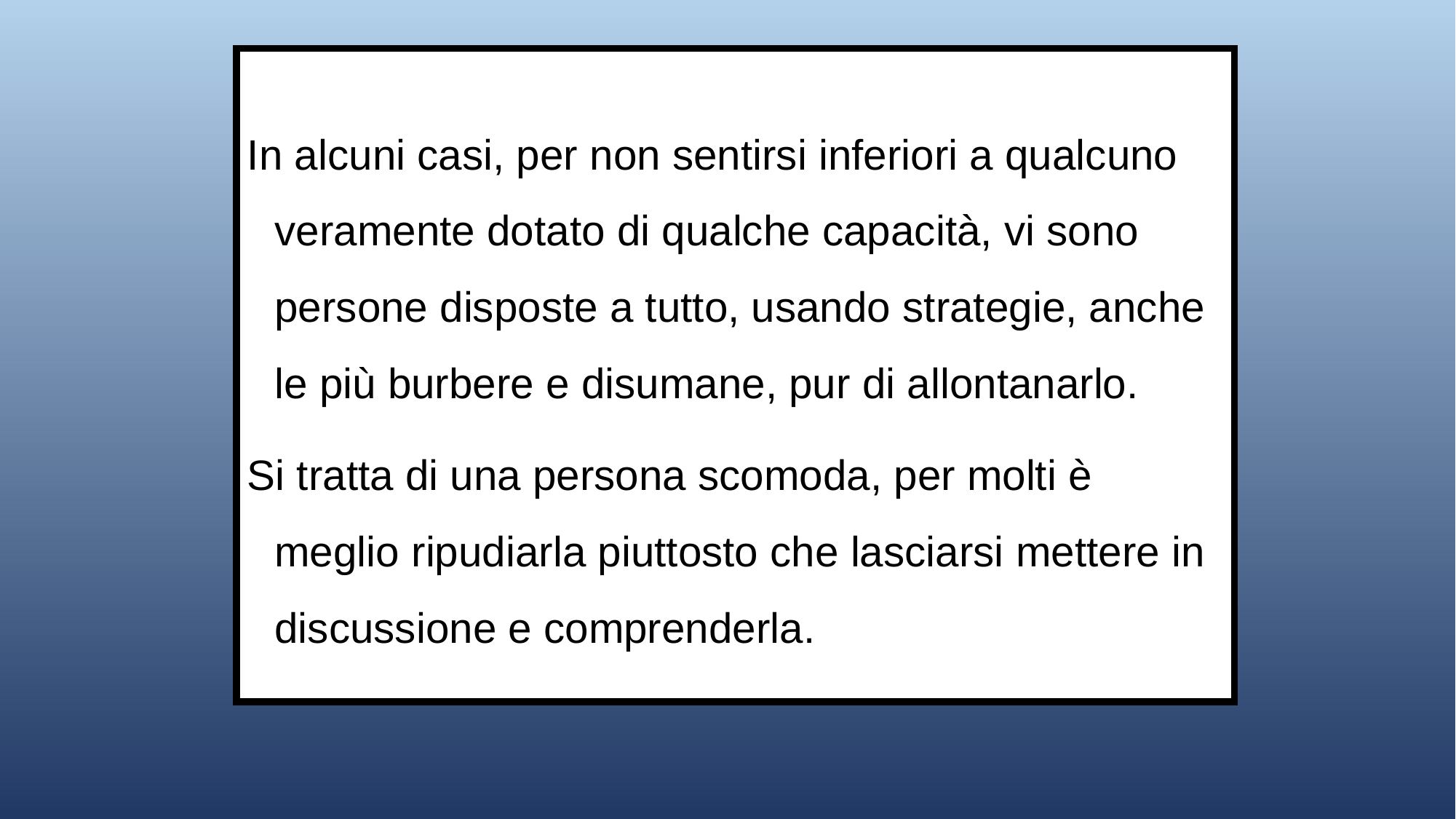

In alcuni casi, per non sentirsi inferiori a qualcuno veramente dotato di qualche capacità, vi sono persone disposte a tutto, usando strategie, anche le più burbere e disumane, pur di allontanarlo.
Si tratta di una persona scomoda, per molti è meglio ripudiarla piuttosto che lasciarsi mettere in discussione e comprenderla.